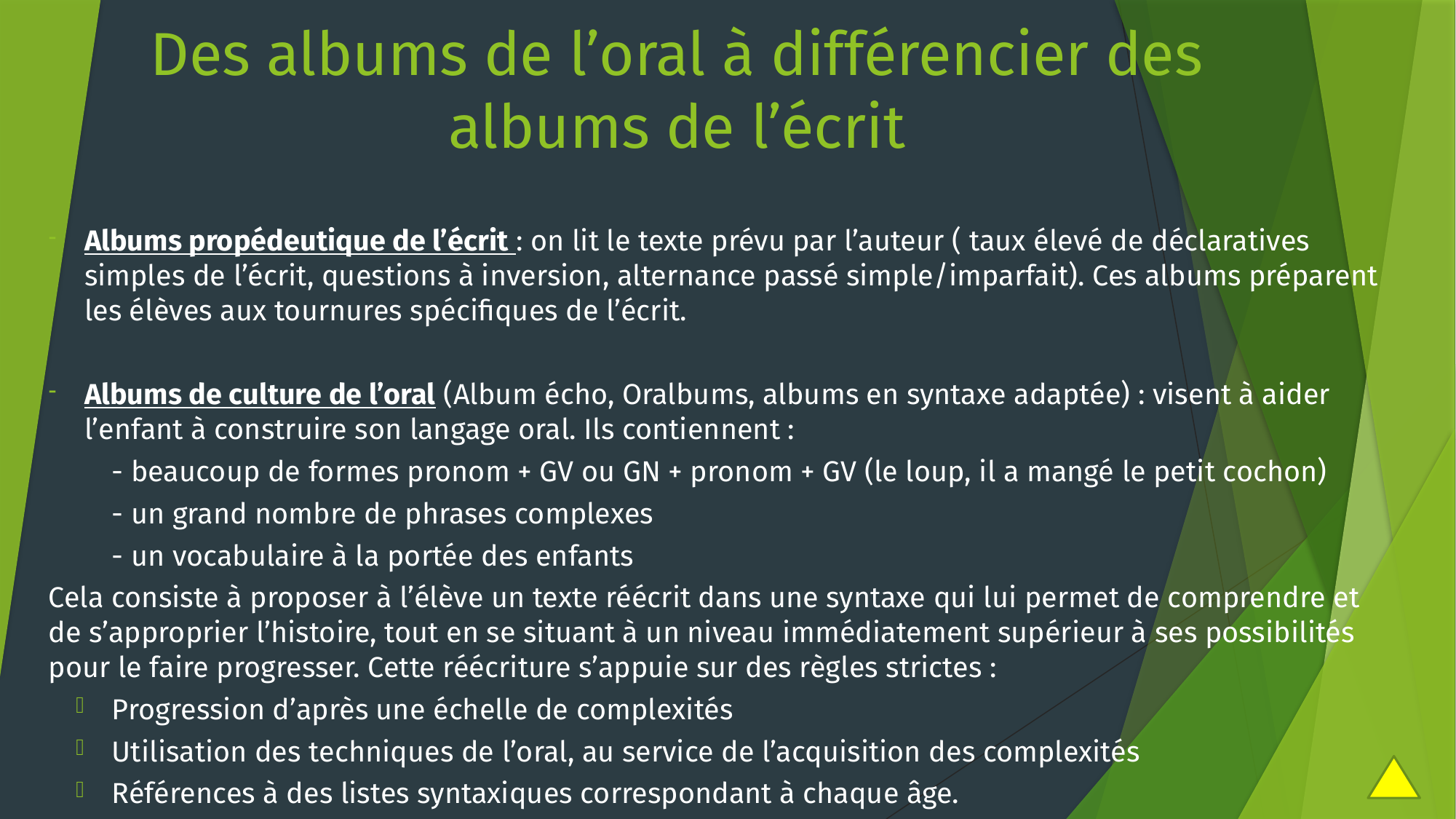

# Des albums de l’oral à différencier des albums de l’écrit
Albums propédeutique de l’écrit : on lit le texte prévu par l’auteur ( taux élevé de déclaratives simples de l’écrit, questions à inversion, alternance passé simple/imparfait). Ces albums préparent les élèves aux tournures spécifiques de l’écrit.

Albums de culture de l’oral (Album écho, Oralbums, albums en syntaxe adaptée) : visent à aider l’enfant à construire son langage oral. Ils contiennent :
- beaucoup de formes pronom + GV ou GN + pronom + GV (le loup, il a mangé le petit cochon)
- un grand nombre de phrases complexes
- un vocabulaire à la portée des enfants
Cela consiste à proposer à l’élève un texte réécrit dans une syntaxe qui lui permet de comprendre et de s’approprier l’histoire, tout en se situant à un niveau immédiatement supérieur à ses possibilités pour le faire progresser. Cette réécriture s’appuie sur des règles strictes :
Progression d’après une échelle de complexités
Utilisation des techniques de l’oral, au service de l’acquisition des complexités
Références à des listes syntaxiques correspondant à chaque âge.